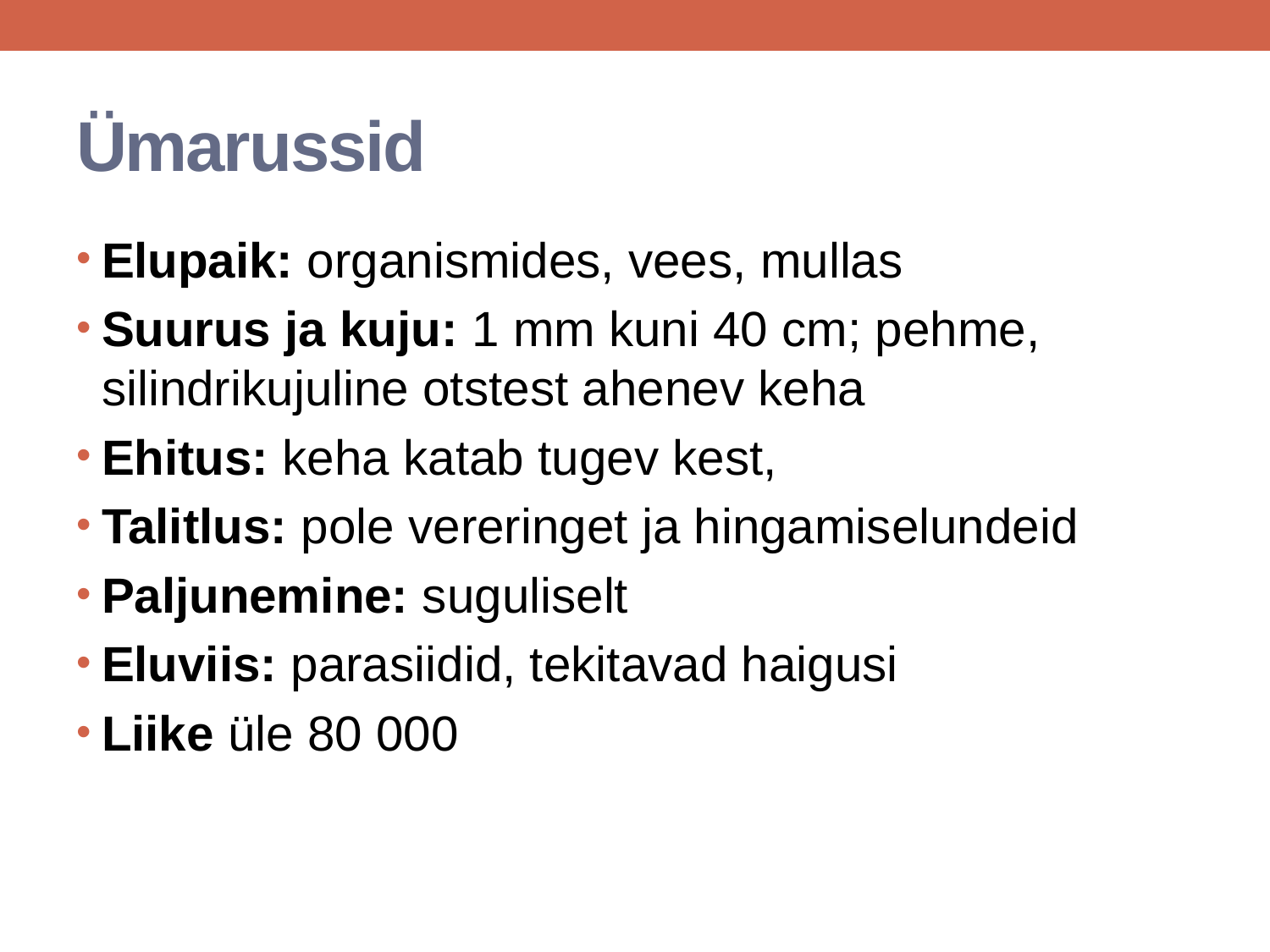

# Ümarussid
Elupaik: organismides, vees, mullas
Suurus ja kuju: 1 mm kuni 40 cm; pehme, silindrikujuline otstest ahenev keha
Ehitus: keha katab tugev kest,
Talitlus: pole vereringet ja hingamiselundeid
Paljunemine: suguliselt
Eluviis: parasiidid, tekitavad haigusi
Liike üle 80 000